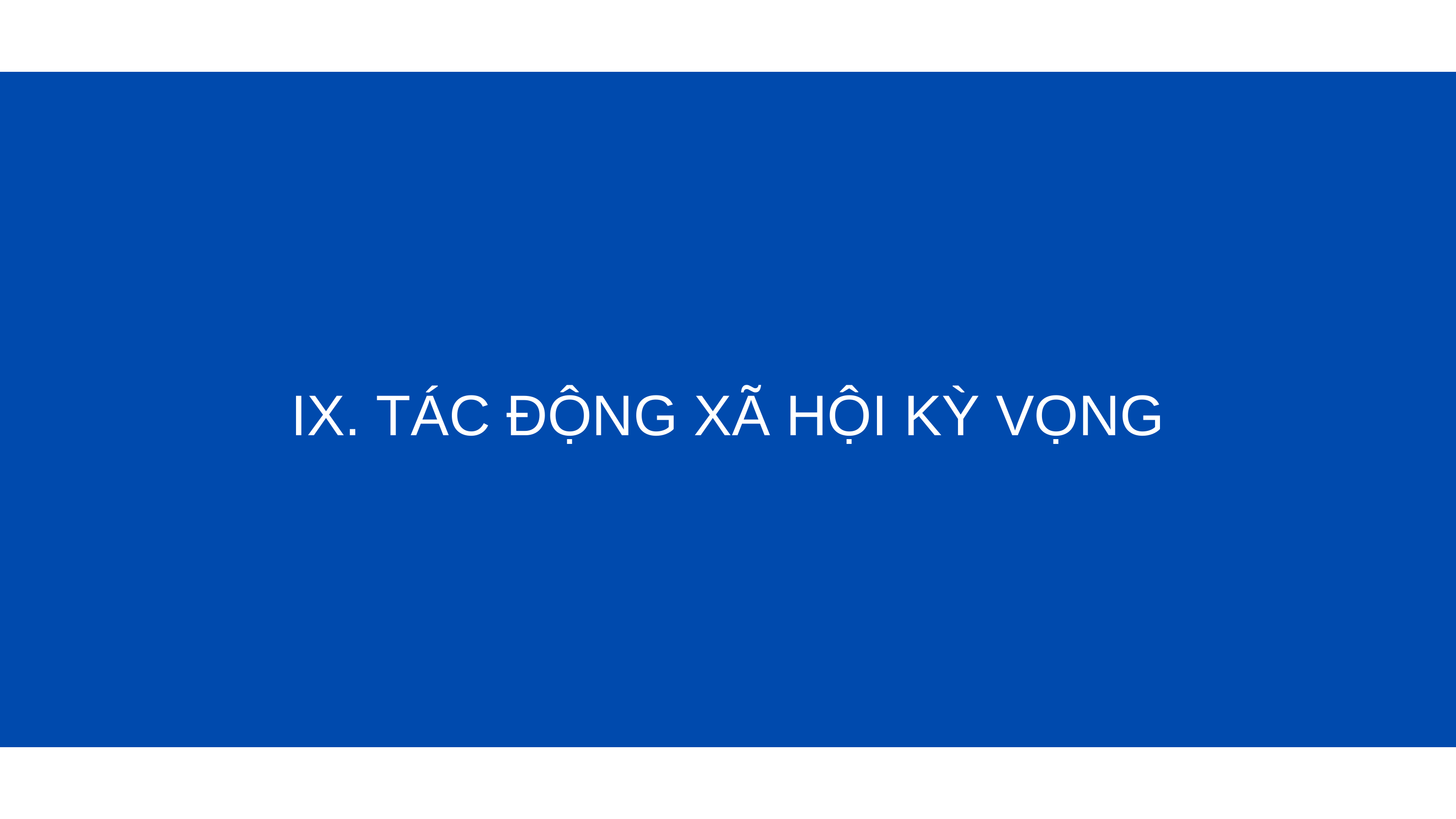

IX. TÁC ĐỘNG XÃ HỘI KỲ VỌNG